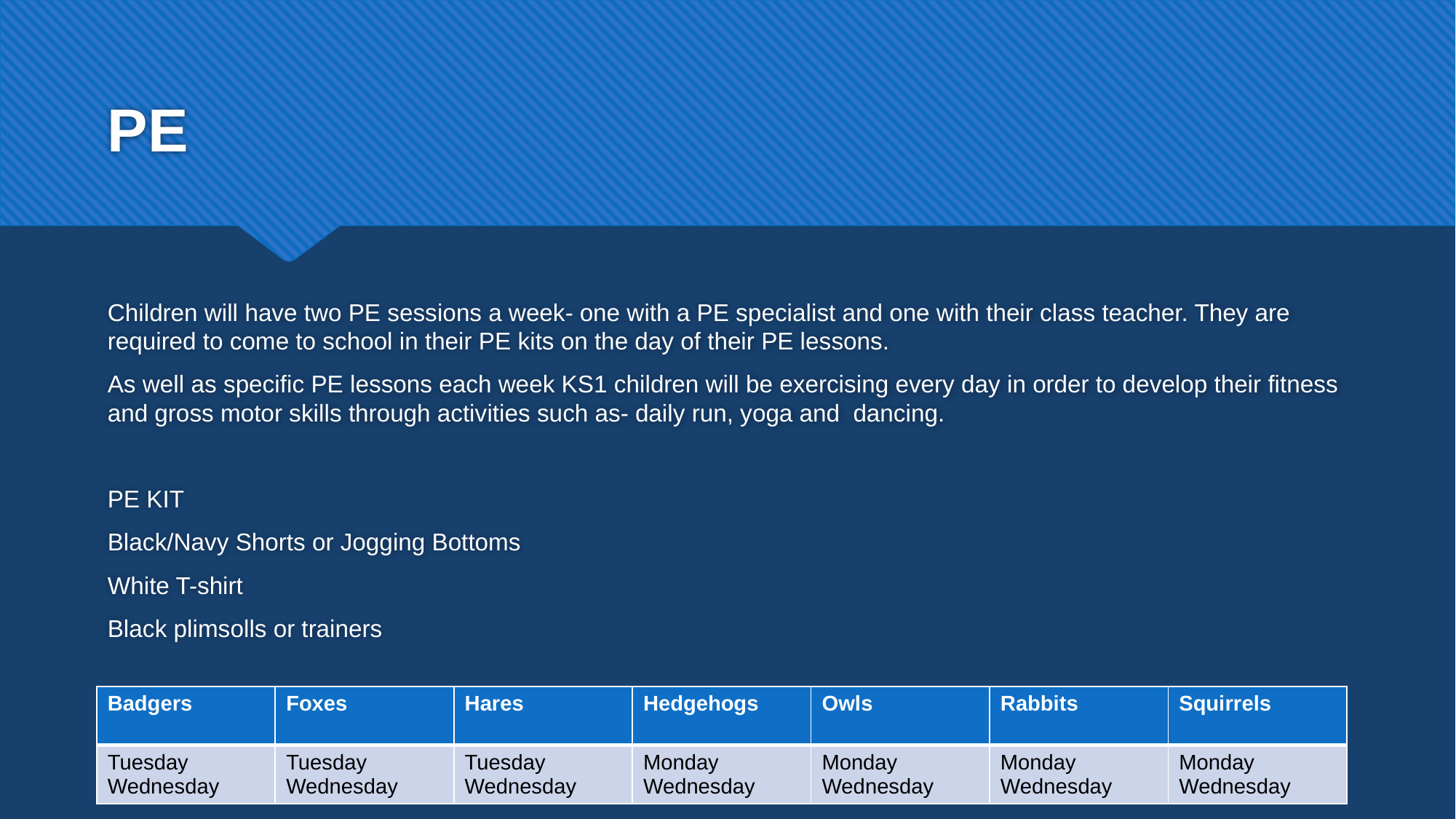

# PE
Children will have two PE sessions a week- one with a PE specialist and one with their class teacher. They are required to come to school in their PE kits on the day of their PE lessons.
As well as specific PE lessons each week KS1 children will be exercising every day in order to develop their fitness and gross motor skills through activities such as- daily run, yoga and  dancing.

PE KIT
Black/Navy Shorts or Jogging Bottoms
White T-shirt
Black plimsolls or trainers
| Badgers | Foxes | Hares | Hedgehogs | Owls | Rabbits | Squirrels |
| --- | --- | --- | --- | --- | --- | --- |
| Tuesday Wednesday | Tuesday Wednesday | Tuesday Wednesday | Monday Wednesday | Monday Wednesday | Monday Wednesday | Monday Wednesday |